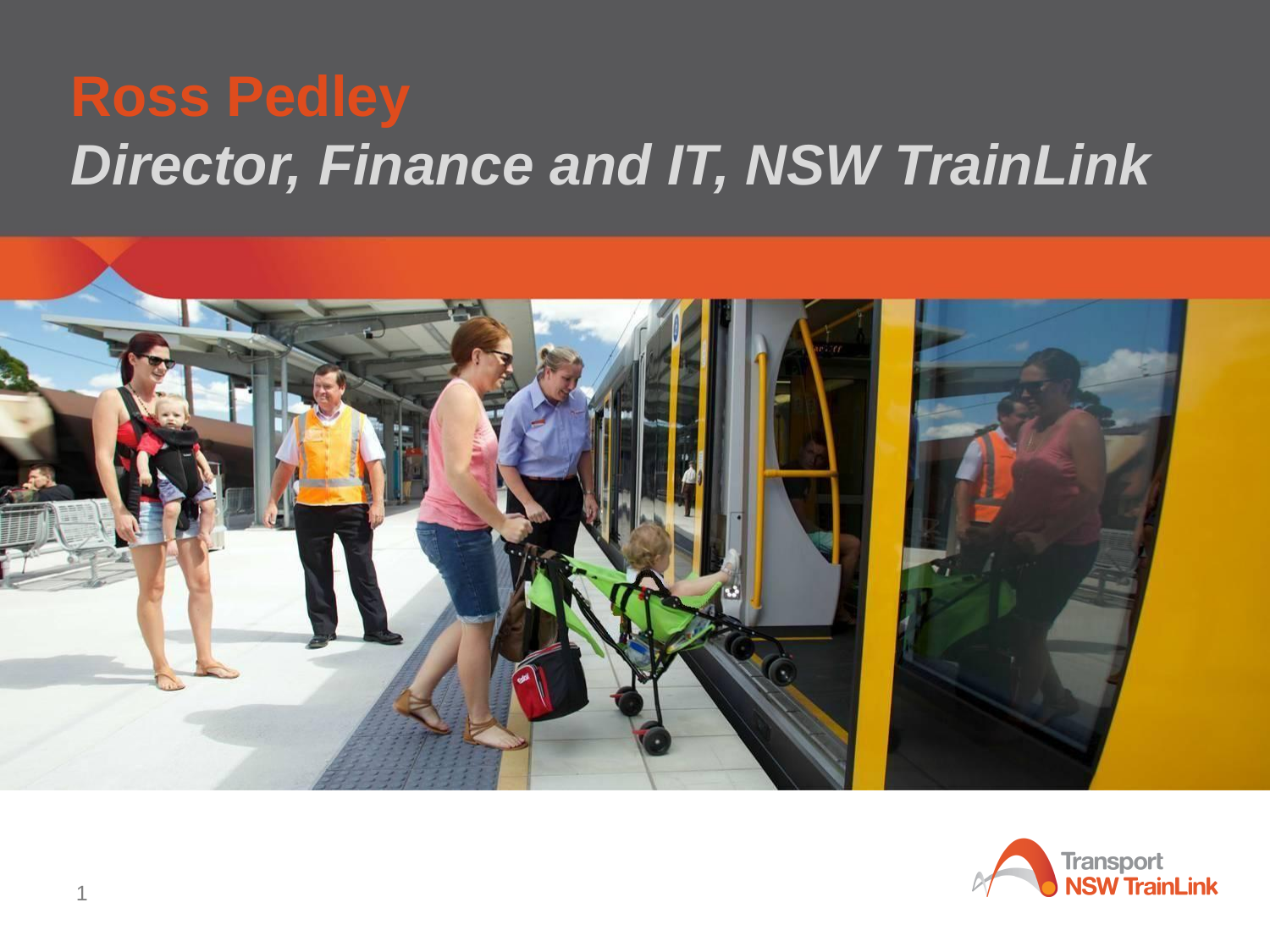

# Ross Pedley Director, Finance and IT, NSW TrainLink